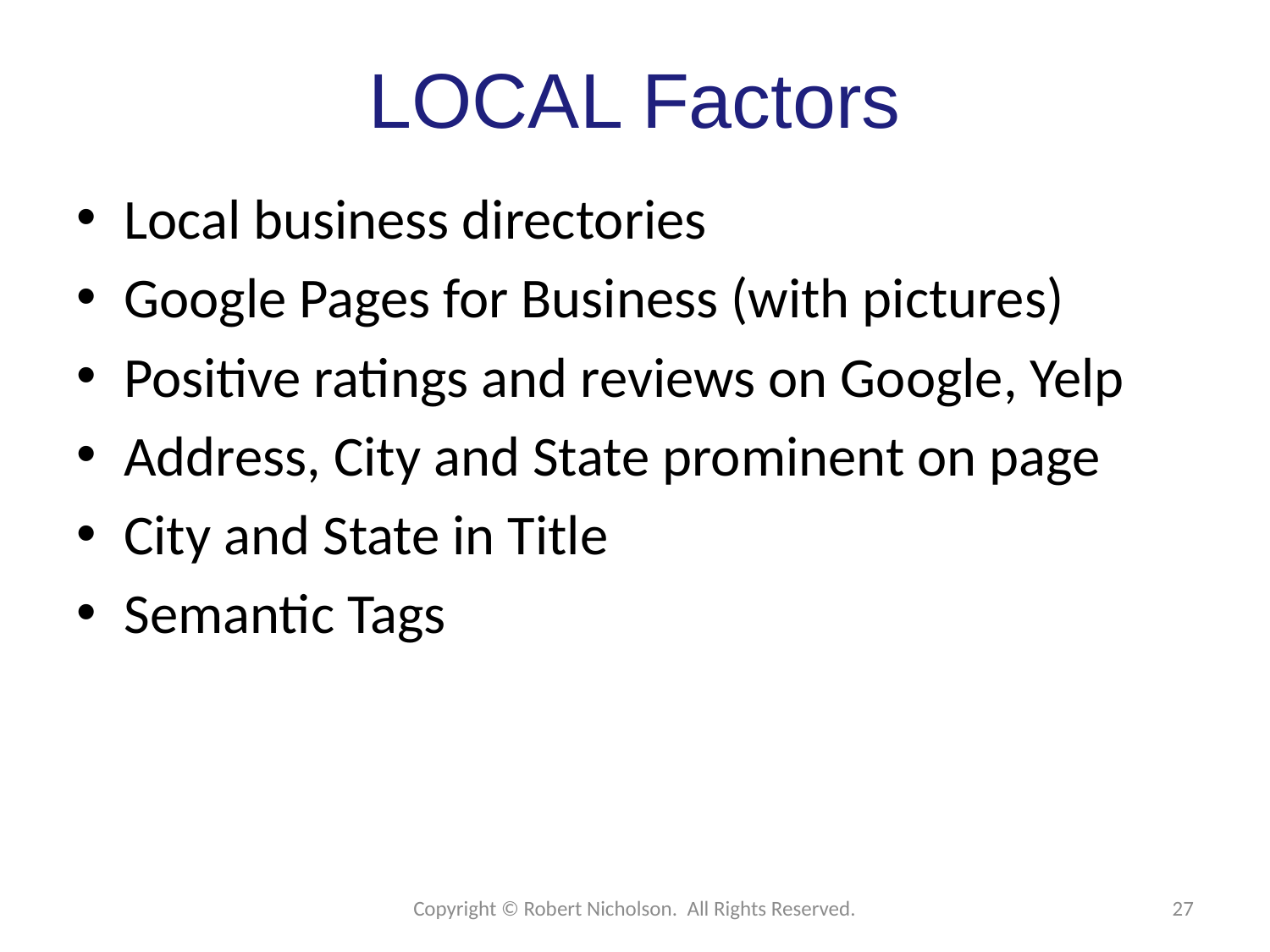

# LOCAL Factors
Local business directories
Google Pages for Business (with pictures)
Positive ratings and reviews on Google, Yelp
Address, City and State prominent on page
City and State in Title
Semantic Tags
Copyright © Robert Nicholson.  All Rights Reserved.
27